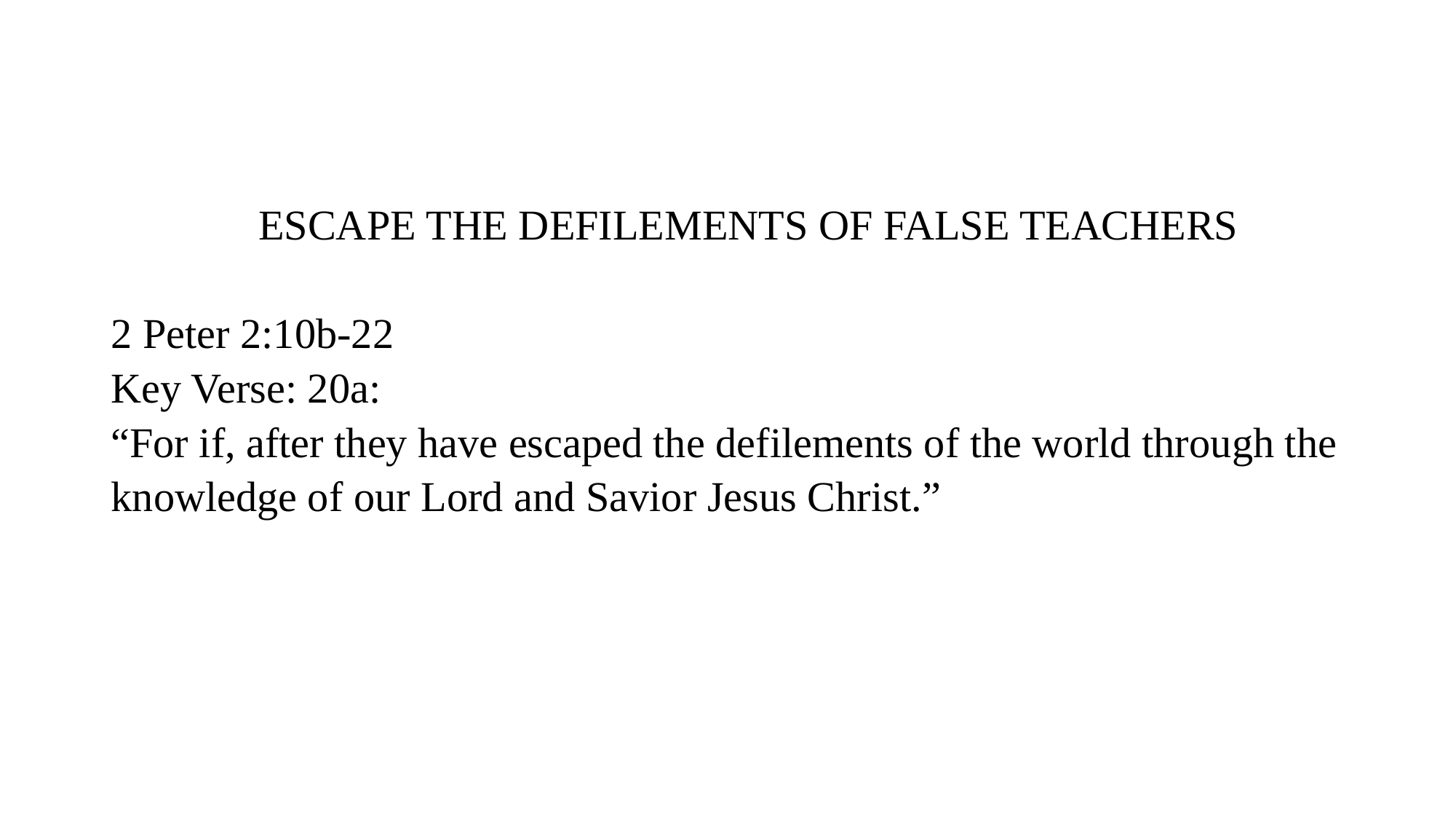

# ESCAPE THE DEFILEMENTS OF FALSE TEACHERS 2 Peter 2:10b-22 Key Verse: 20a: “For if, after they have escaped the defilements of the world through the knowledge of our Lord and Savior Jesus Christ.”